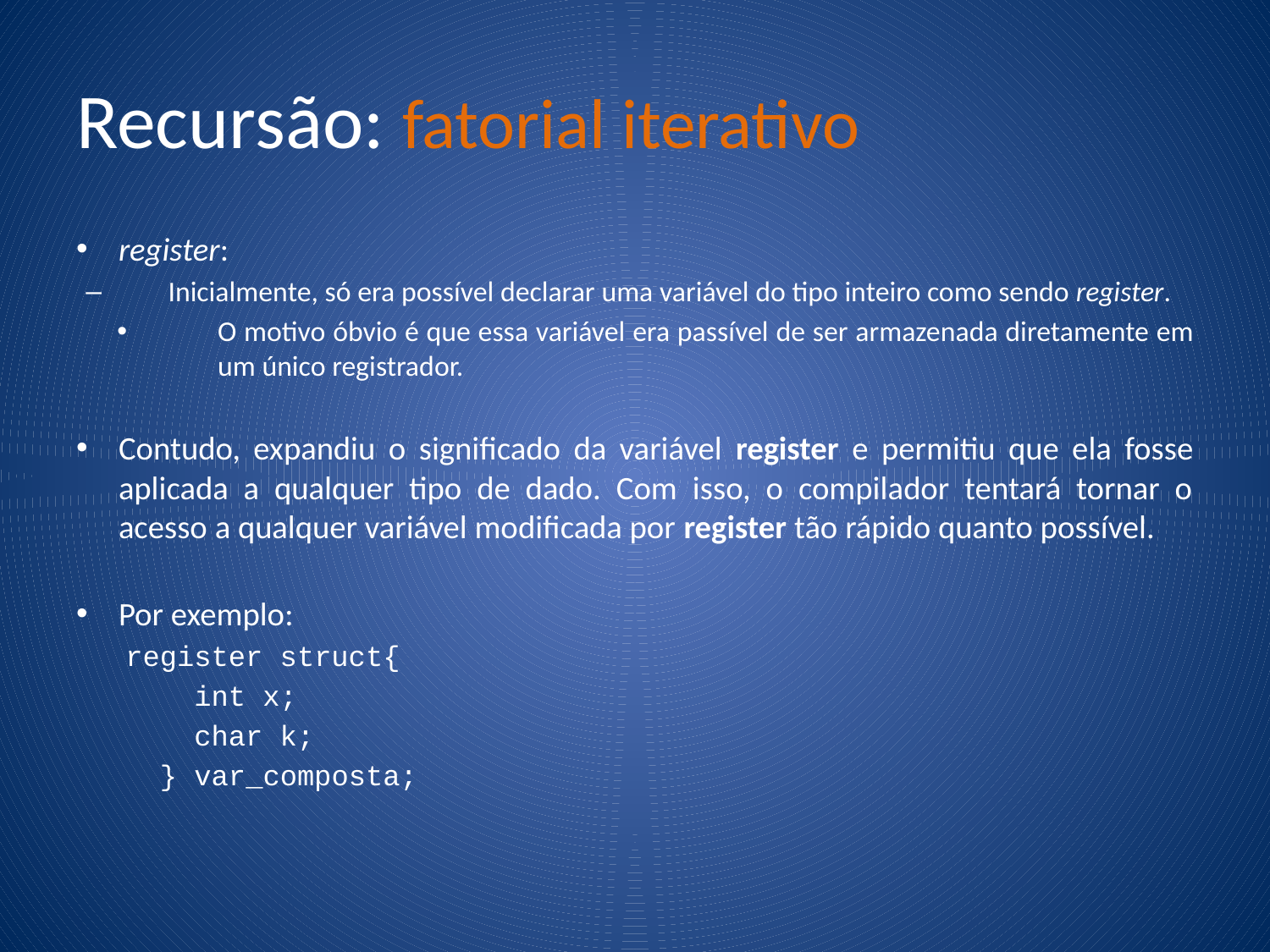

# Recursão: fatorial iterativo
register:
Inicialmente, só era possível declarar uma variável do tipo inteiro como sendo register.
O motivo óbvio é que essa variável era passível de ser armazenada diretamente em um único registrador.

Contudo, expandiu o significado da variável register e permitiu que ela fosse aplicada a qualquer tipo de dado. Com isso, o compilador tentará tornar o acesso a qualquer variável modificada por register tão rápido quanto possível.

Por exemplo:
register struct{
		    int x;
		    char k;
		  } var_composta;